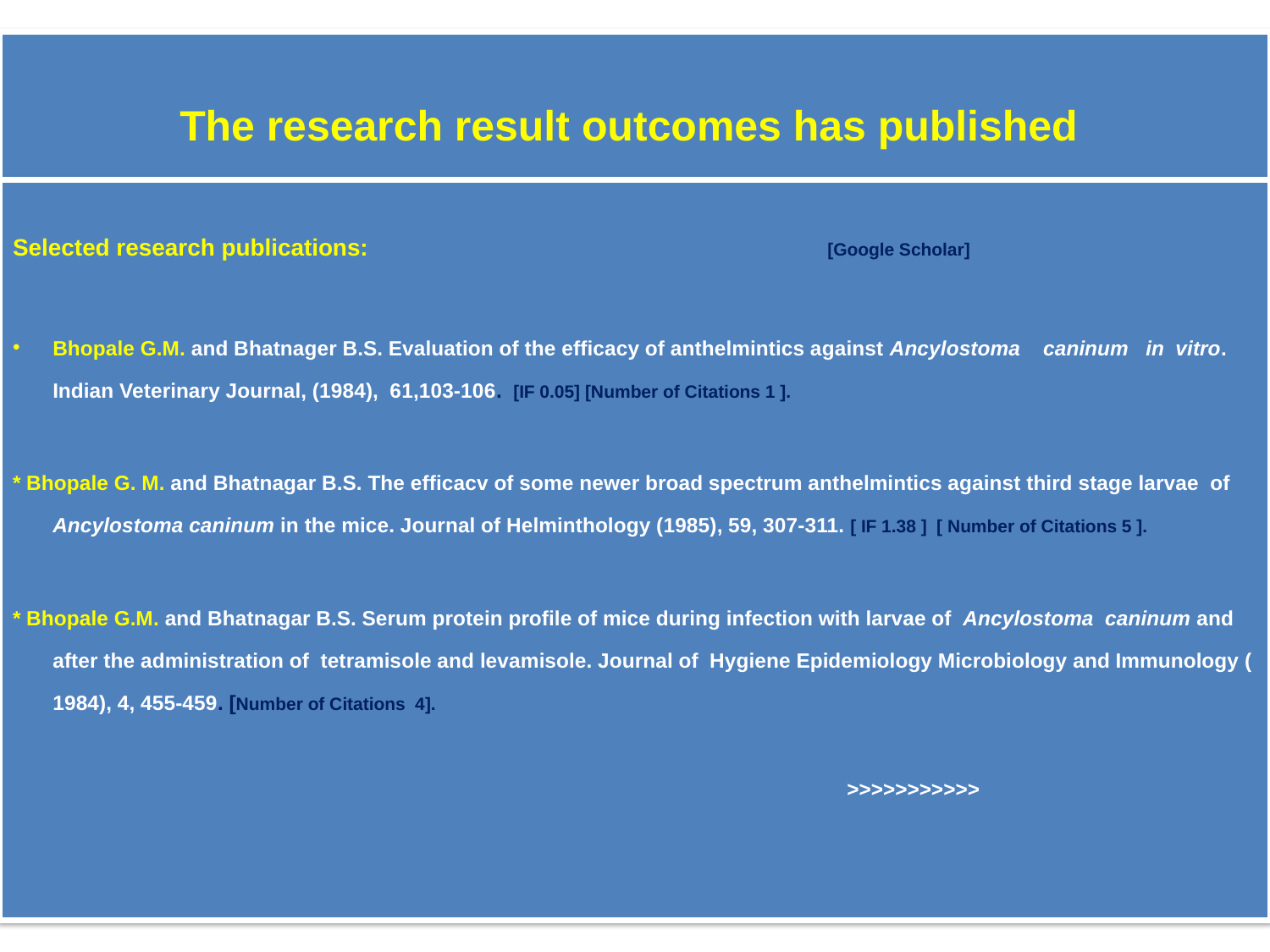

# The research result outcomes has published

Selected research publications:                                                                      [Google Scholar]

Bhopale G.M. and Bhatnager B.S. Evaluation of the efficacy of anthelmintics against Ancylostoma    caninum   in  vitro.  Indian Veterinary Journal, (1984),  61,103-106.  [IF 0.05] [Number of Citations 1 ].

* Bhopale G. M. and Bhatnagar B.S. The efficacv of some newer broad spectrum anthelmintics against third stage larvae  of Ancylostoma caninum in the mice. Journal of Helminthology (1985), 59, 307-311. [ IF 1.38 ]  [ Number of Citations 5 ].

* Bhopale G.M. and Bhatnagar B.S. Serum protein profile of mice during infection with larvae of  Ancylostoma  caninum and after the administration of  tetramisole and levamisole. Journal of  Hygiene Epidemiology Microbiology and Immunology ( 1984), 4, 455-459. [Number of Citations  4].

                                                                                                                                                  >>>>>>>>>>>